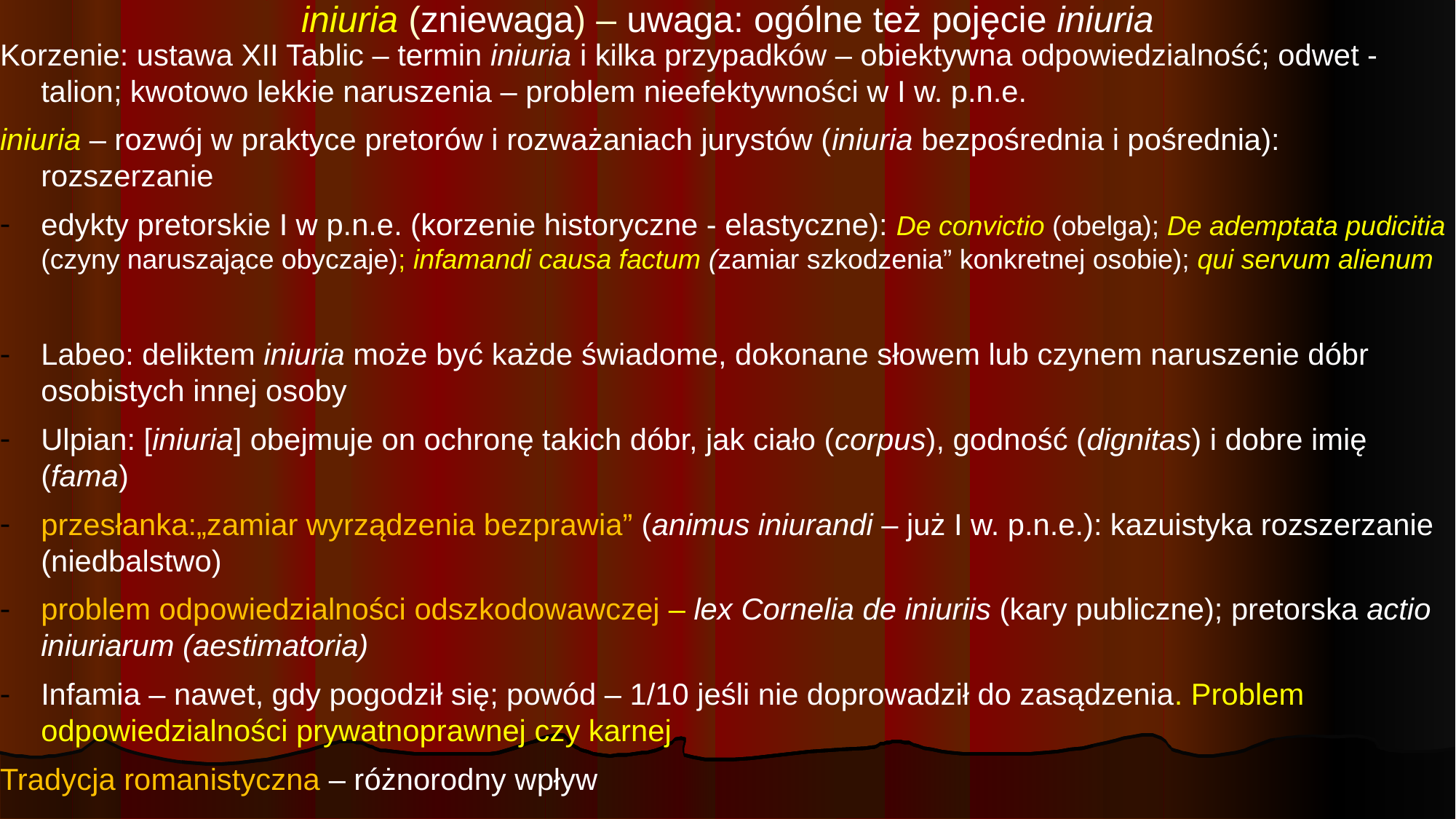

# iniuria (zniewaga) – uwaga: ogólne też pojęcie iniuria
Korzenie: ustawa XII Tablic – termin iniuria i kilka przypadków – obiektywna odpowiedzialność; odwet - talion; kwotowo lekkie naruszenia – problem nieefektywności w I w. p.n.e.
iniuria – rozwój w praktyce pretorów i rozważaniach jurystów (iniuria bezpośrednia i pośrednia): rozszerzanie
edykty pretorskie I w p.n.e. (korzenie historyczne - elastyczne): De convictio (obelga); De ademptata pudicitia (czyny naruszające obyczaje); infamandi causa factum (zamiar szkodzenia” konkretnej osobie); qui servum alienum

Labeo: deliktem iniuria może być każde świadome, dokonane słowem lub czynem naruszenie dóbr osobistych innej osoby
Ulpian: [iniuria] obejmuje on ochronę takich dóbr, jak ciało (corpus), godność (dignitas) i dobre imię (fama)
przesłanka:„zamiar wyrządzenia bezprawia” (animus iniurandi – już I w. p.n.e.): kazuistyka rozszerzanie (niedbalstwo)
problem odpowiedzialności odszkodowawczej – lex Cornelia de iniuriis (kary publiczne); pretorska actio iniuriarum (aestimatoria)
Infamia – nawet, gdy pogodził się; powód – 1/10 jeśli nie doprowadził do zasądzenia. Problem odpowiedzialności prywatnoprawnej czy karnej
Tradycja romanistyczna – różnorodny wpływ